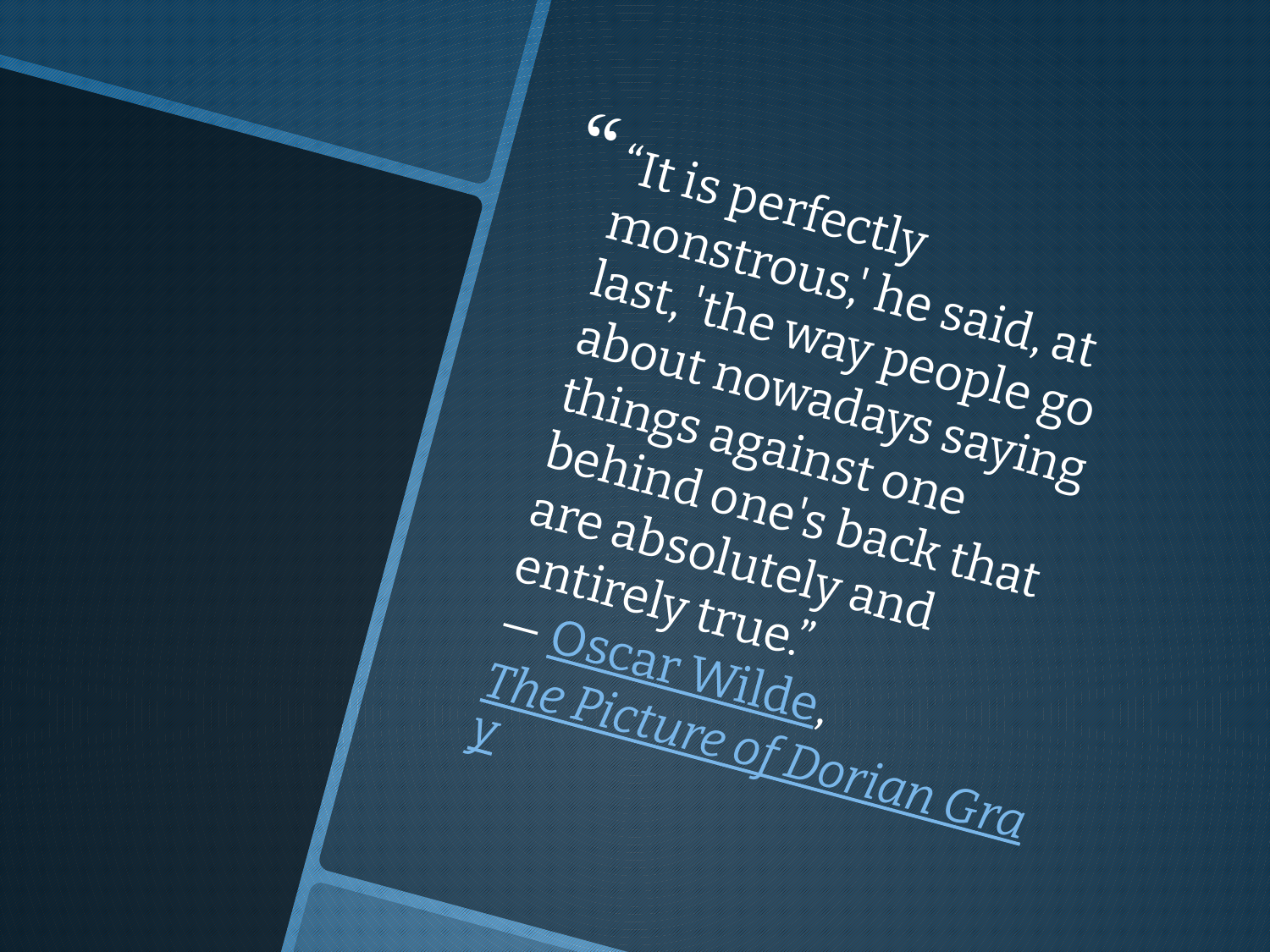

“It is perfectly monstrous,' he said, at last, 'the way people go about nowadays saying things against one behind one's back that are absolutely and entirely true.”
― Oscar Wilde, The Picture of Dorian Gray
#